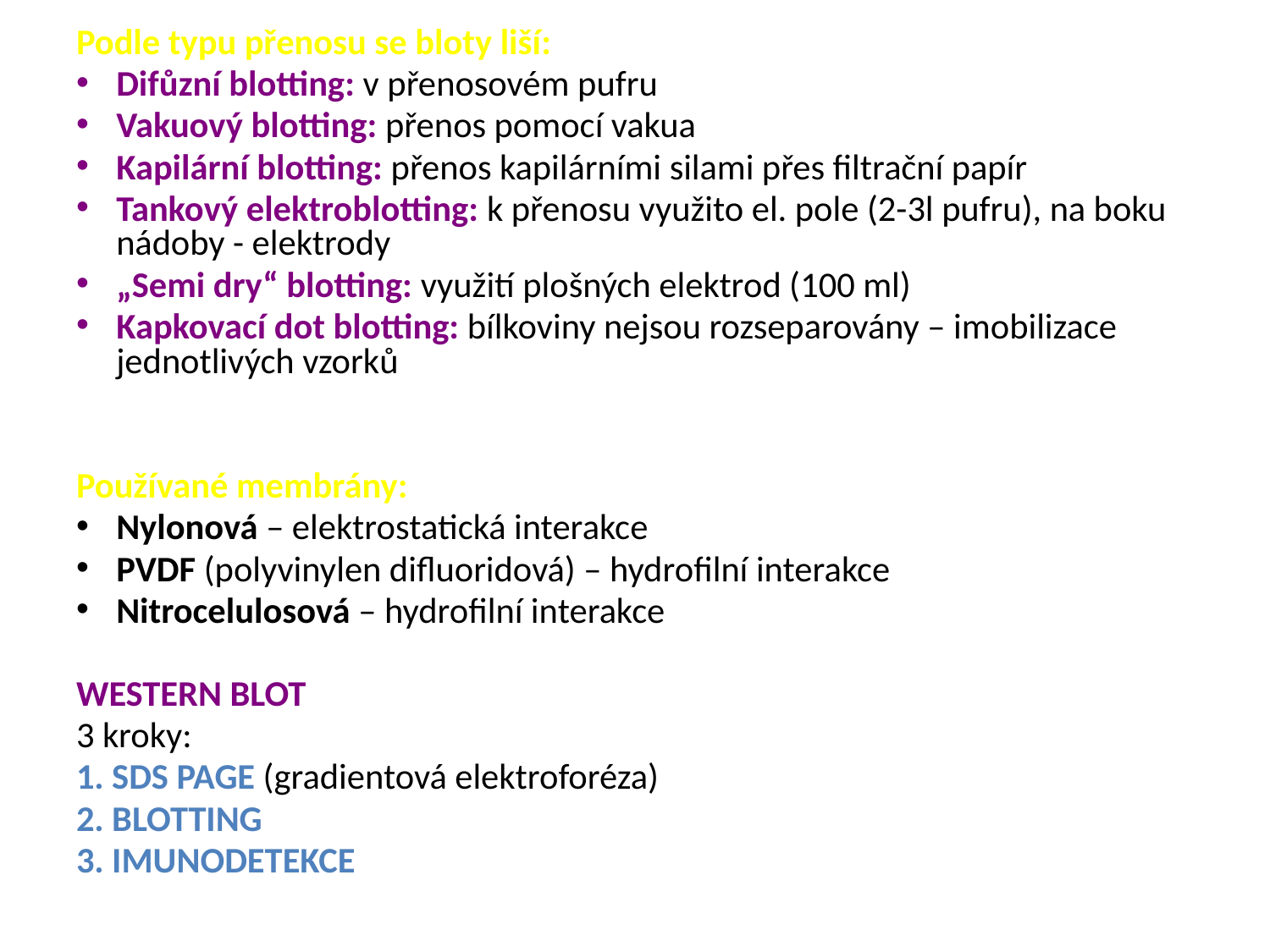

Podle typu přenosu se bloty liší:
Difůzní blotting: v přenosovém pufru
Vakuový blotting: přenos pomocí vakua
Kapilární blotting: přenos kapilárními silami přes filtrační papír
Tankový elektroblotting: k přenosu využito el. pole (2-3l pufru), na boku nádoby - elektrody
„Semi dry“ blotting: využití plošných elektrod (100 ml)
Kapkovací dot blotting: bílkoviny nejsou rozseparovány – imobilizace jednotlivých vzorků

Používané membrány:
Nylonová – elektrostatická interakce
PVDF (polyvinylen difluoridová) – hydrofilní interakce
Nitrocelulosová – hydrofilní interakce

WESTERN BLOT
3 kroky:
1. SDS PAGE (gradientová elektroforéza)
2. BLOTTING
3. IMUNODETEKCE